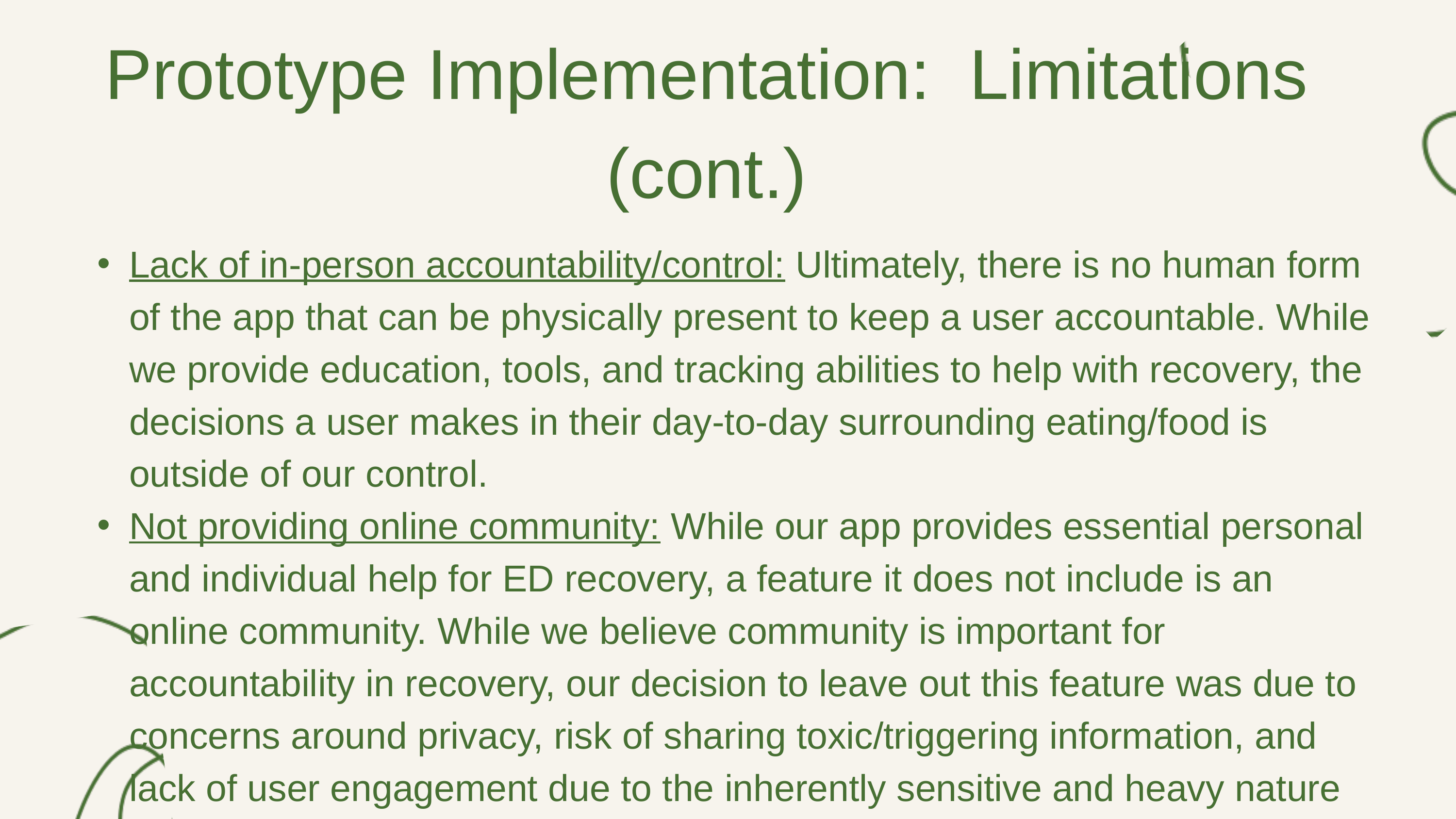

Prototype Implementation:  Limitations (cont.)
Lack of in-person accountability/control: Ultimately, there is no human form of the app that can be physically present to keep a user accountable. While we provide education, tools, and tracking abilities to help with recovery, the decisions a user makes in their day-to-day surrounding eating/food is outside of our control.
Not providing online community: While our app provides essential personal and individual help for ED recovery, a feature it does not include is an online community. While we believe community is important for accountability in recovery, our decision to leave out this feature was due to concerns around privacy, risk of sharing toxic/triggering information, and lack of user engagement due to the inherently sensitive and heavy nature of eating disorders.